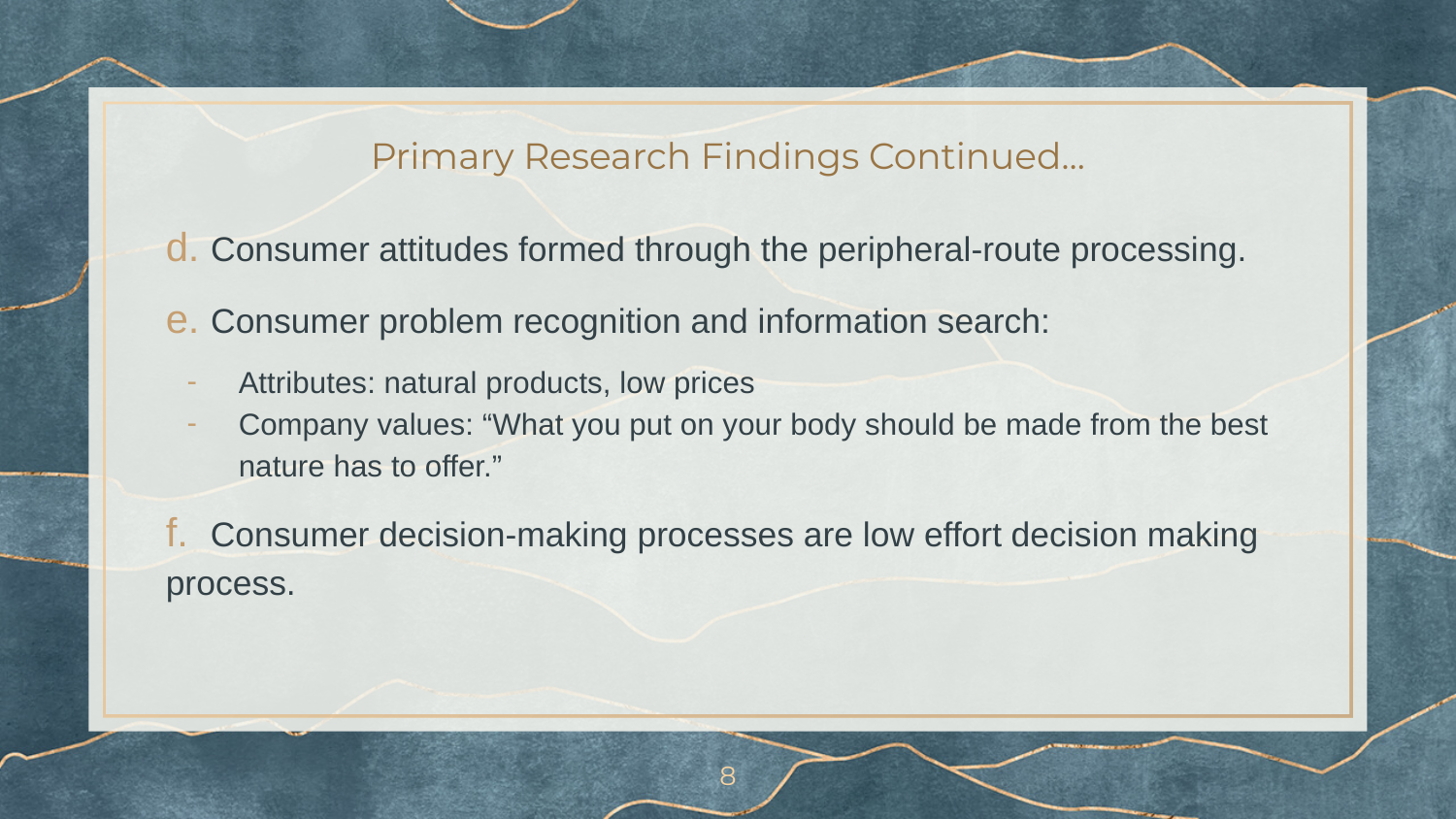

# Primary Research Findings Continued…
d. Consumer attitudes formed through the peripheral-route processing.
e. Consumer problem recognition and information search:
Attributes: natural products, low prices
Company values: “What you put on your body should be made from the best nature has to offer.”
f.  Consumer decision-making processes are low effort decision making process.

8